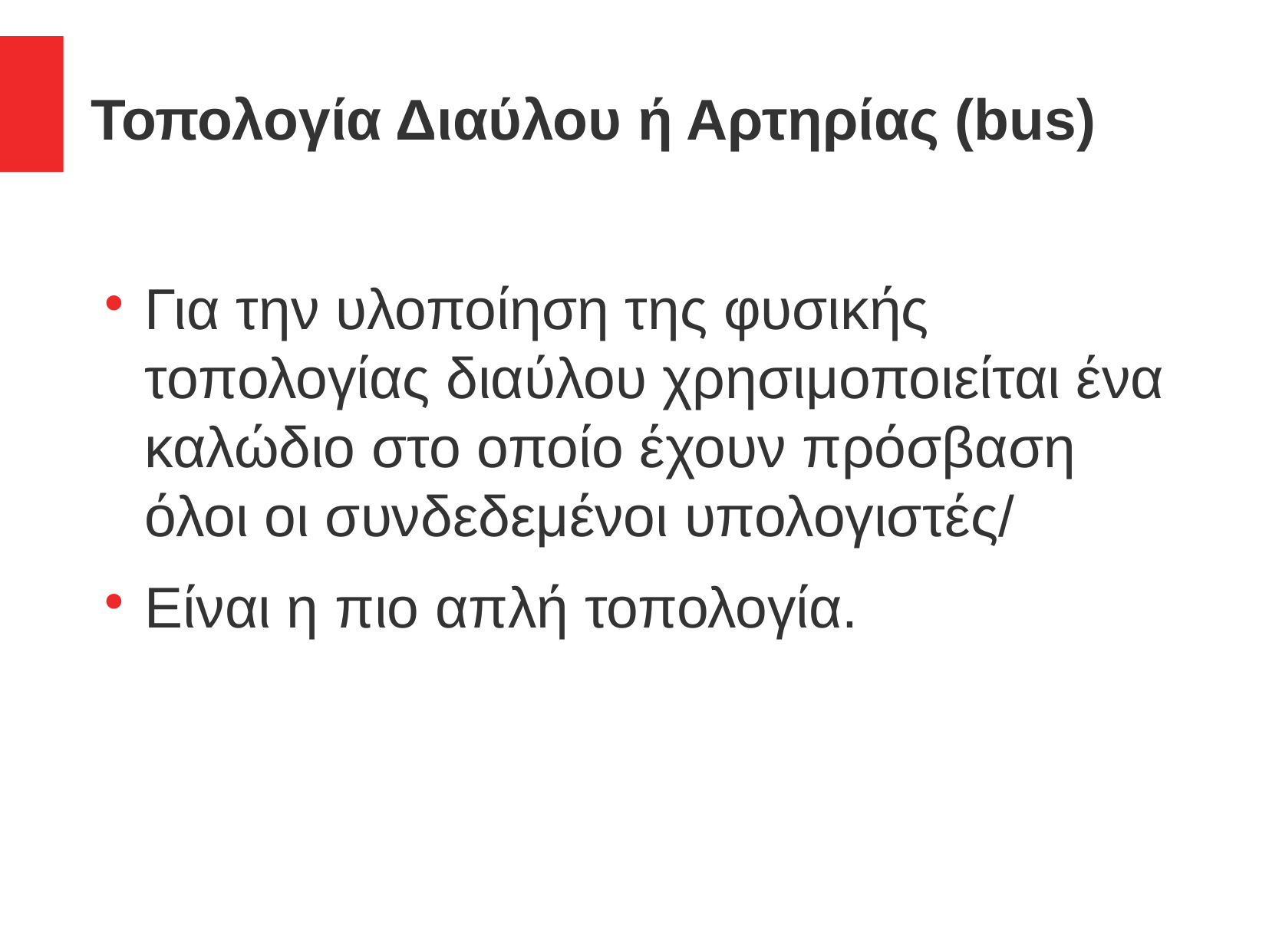

Τοπολογία Διαύλου ή Αρτηρίας (bus)
Για την υλοποίηση της φυσικής τοπολογίας διαύλου χρησιμοποιείται ένα καλώδιο στο οποίο έχουν πρόσβαση όλοι οι συνδεδεμένοι υπολογιστές/
Είναι η πιο απλή τοπολογία.